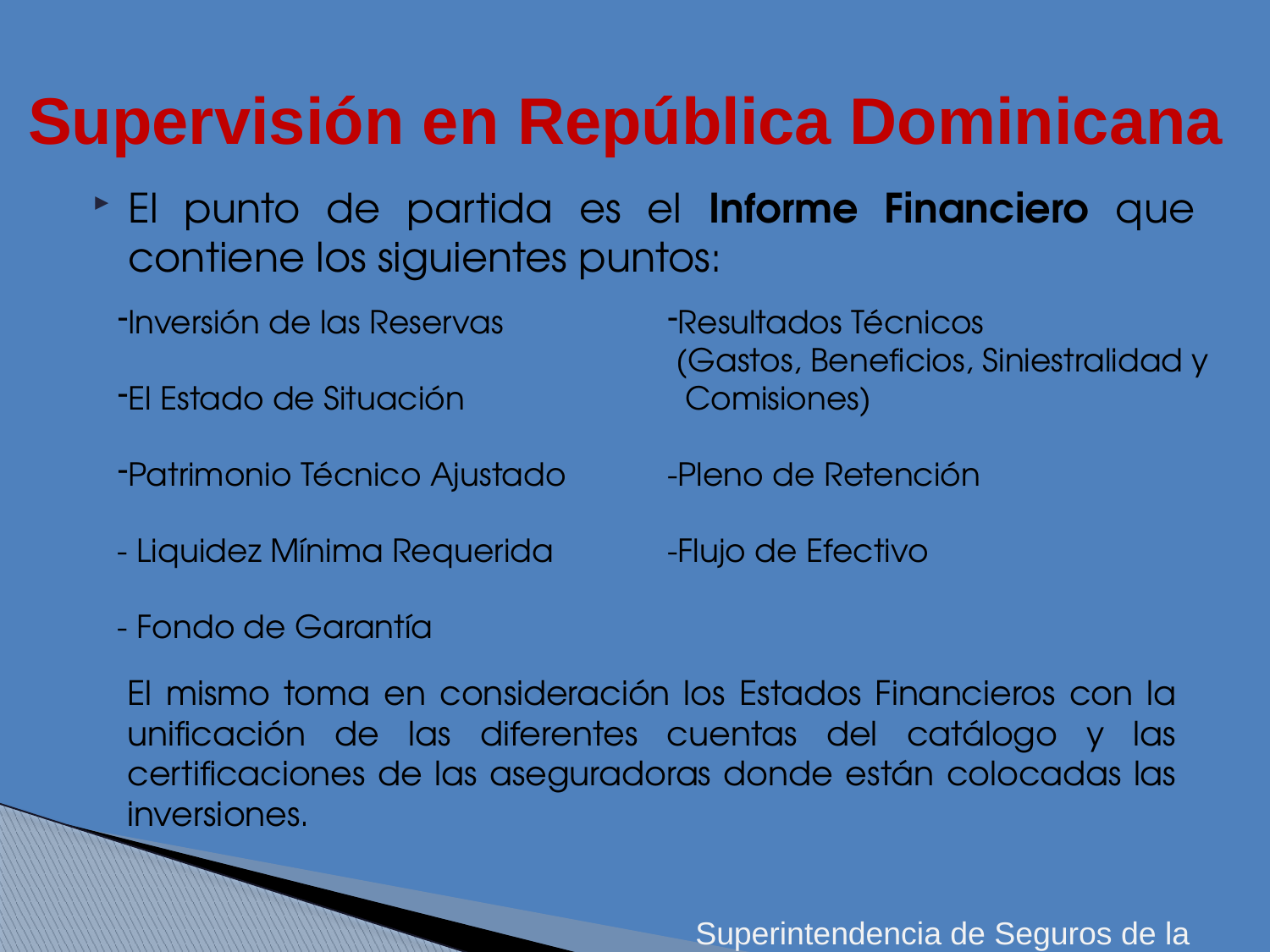

# Supervisión en República Dominicana
El punto de partida es el Informe Financiero que contiene los siguientes puntos:

Inversión de las Reservas

El Estado de Situación

Patrimonio Técnico Ajustado

- Liquidez Mínima Requerida

- Fondo de Garantía

Resultados Técnicos
 (Gastos, Beneficios, Siniestralidad y   Comisiones)

-Pleno de Retención

-Flujo de Efectivo
El mismo toma en consideración los Estados Financieros con la unificación de las diferentes cuentas del catálogo y las certificaciones de las aseguradoras donde están colocadas las inversiones.

  Superintendencia de Seguros de la República Dominicana